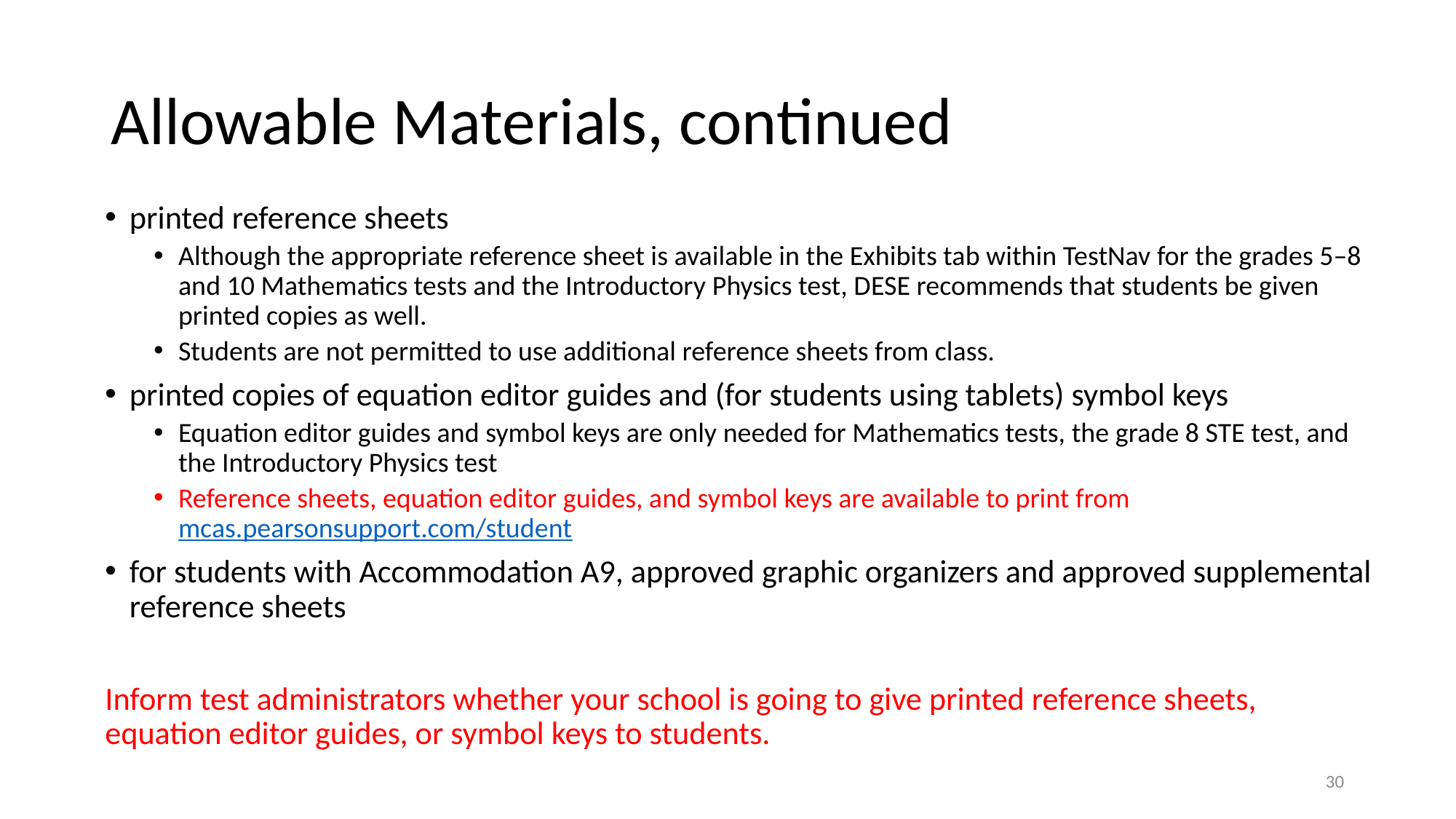

# Allowable Materials, continued
printed reference sheets
Although the appropriate reference sheet is available in the Exhibits tab within TestNav for the grades 5–8 and 10 Mathematics tests and the Introductory Physics test, DESE recommends that students be given printed copies as well.
Students are not permitted to use additional reference sheets from class.
printed copies of equation editor guides and (for students using tablets) symbol keys
Equation editor guides and symbol keys are only needed for Mathematics tests, the grade 8 STE test, and the Introductory Physics test
Reference sheets, equation editor guides, and symbol keys are available to print from mcas.pearsonsupport.com/student
for students with Accommodation A9, approved graphic organizers and approved supplemental reference sheets

Inform test administrators whether your school is going to give printed reference sheets, equation editor guides, or symbol keys to students.

30